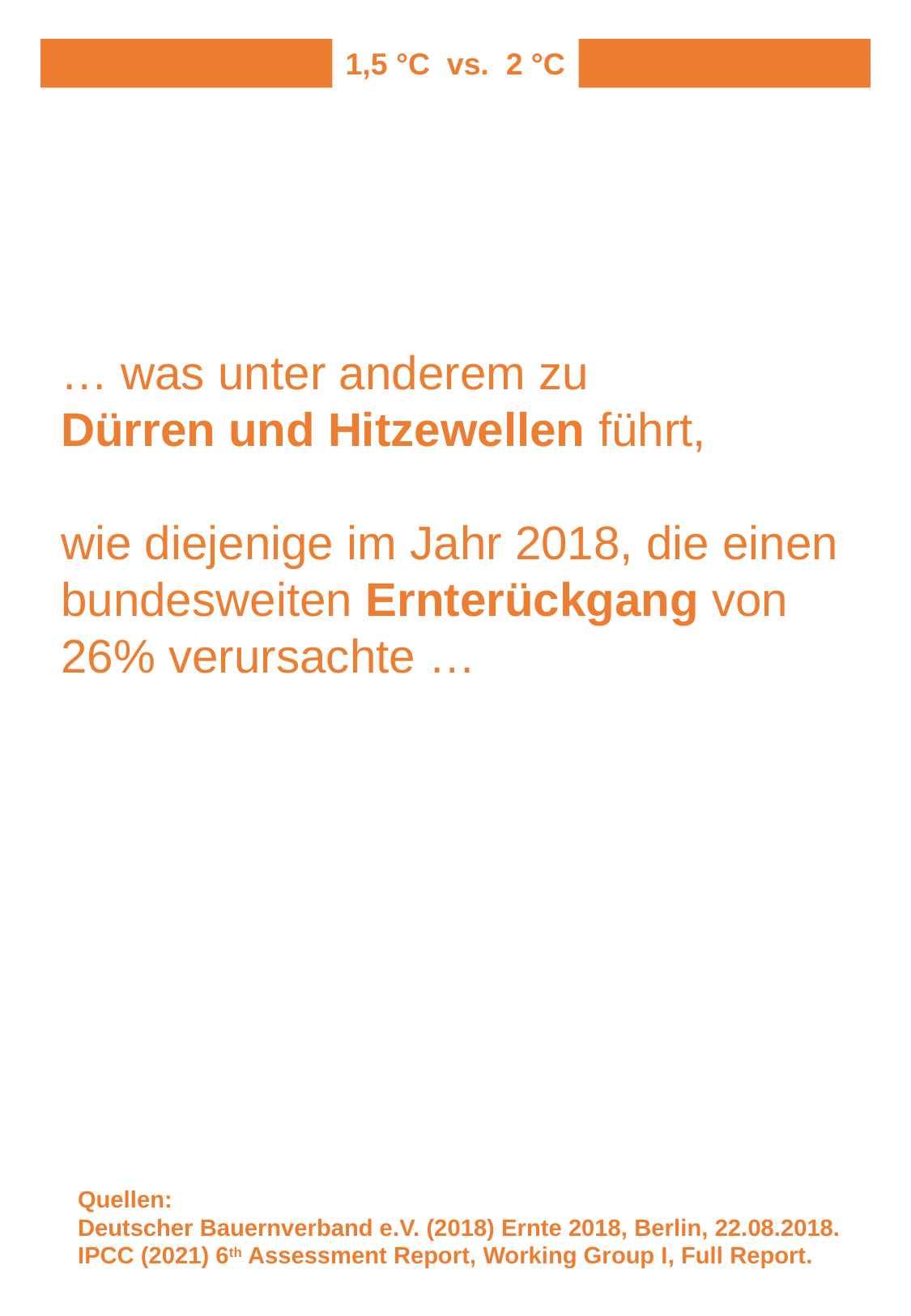

1,5 °C  vs.  2 °C

… was unter anderem zu
Dürren und Hitzewellen führt,

wie diejenige im Jahr 2018, die einen bundesweiten Ernterückgang von 26% verursachte …

Quellen:
Deutscher Bauernverband e.V. (2018) Ernte 2018, Berlin, 22.08.2018.
IPCC (2021) 6th Assessment Report, Working Group I, Full Report.